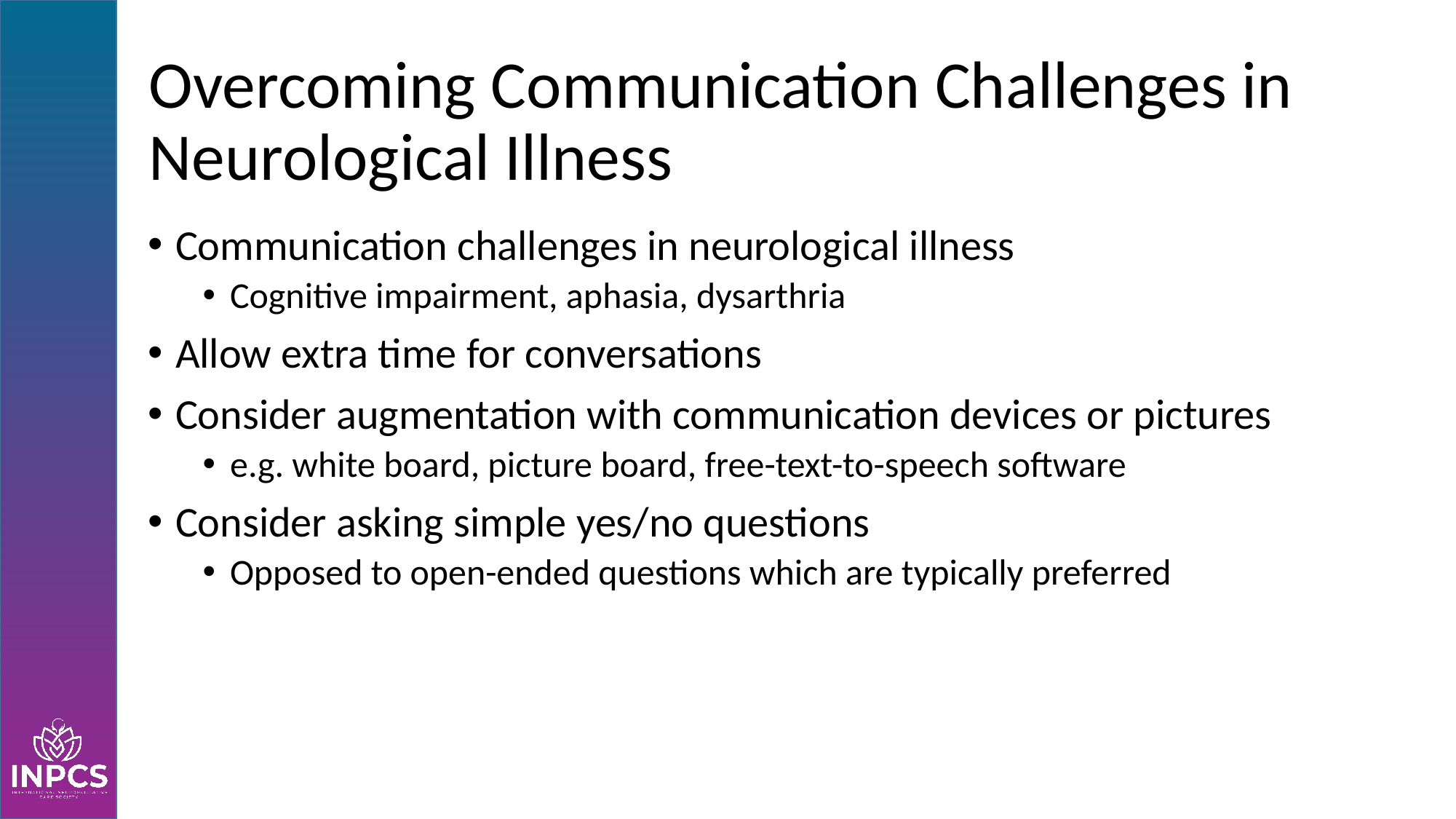

# Overcoming Communication Challenges in Neurological Illness
Communication challenges in neurological illness
Cognitive impairment, aphasia, dysarthria
Allow extra time for conversations
Consider augmentation with communication devices or pictures
e.g. white board, picture board, free-text-to-speech software
Consider asking simple yes/no questions
Opposed to open-ended questions which are typically preferred